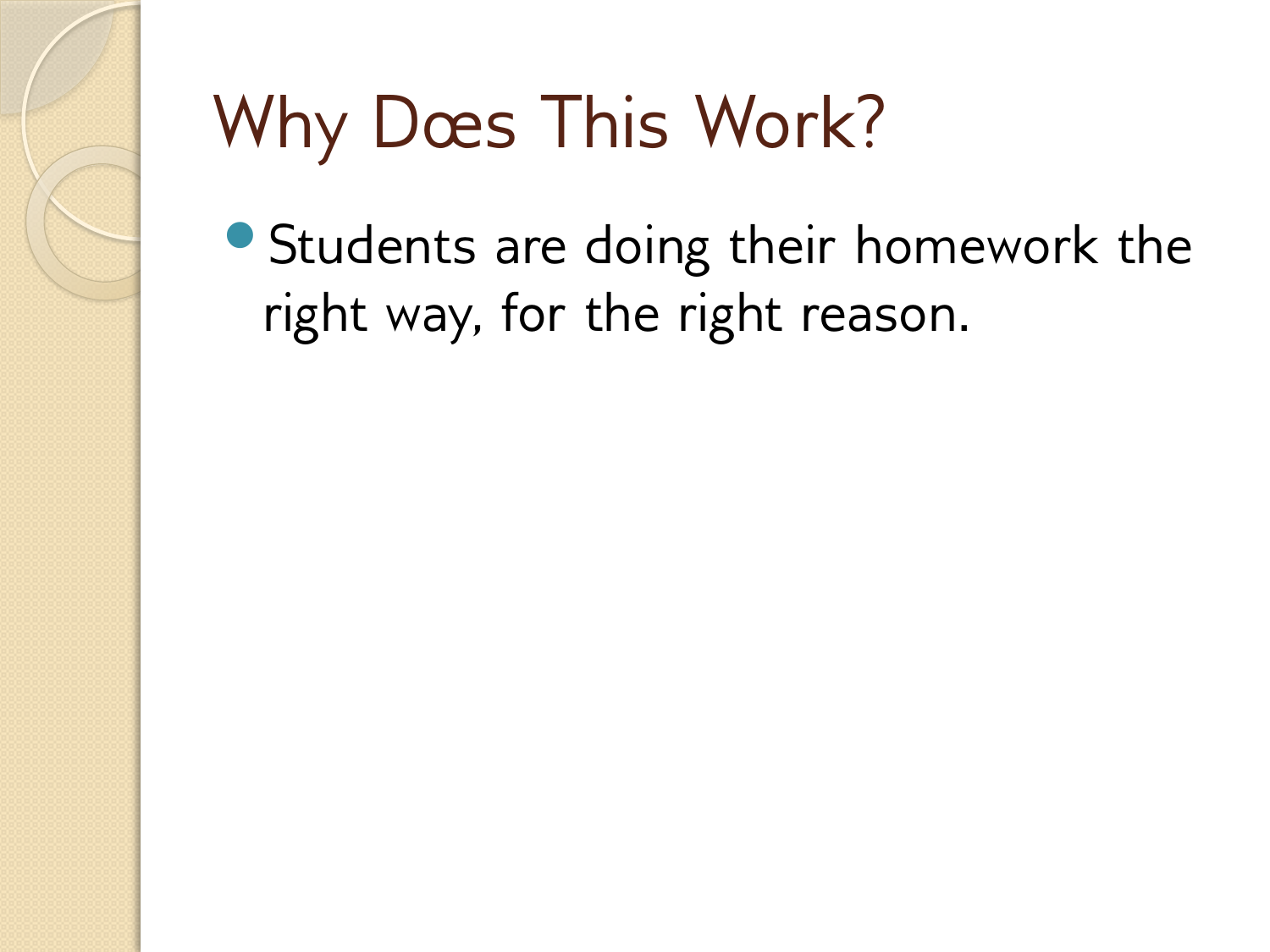

# Why Does This Work?
Students are doing their homework the right way, for the right reason.